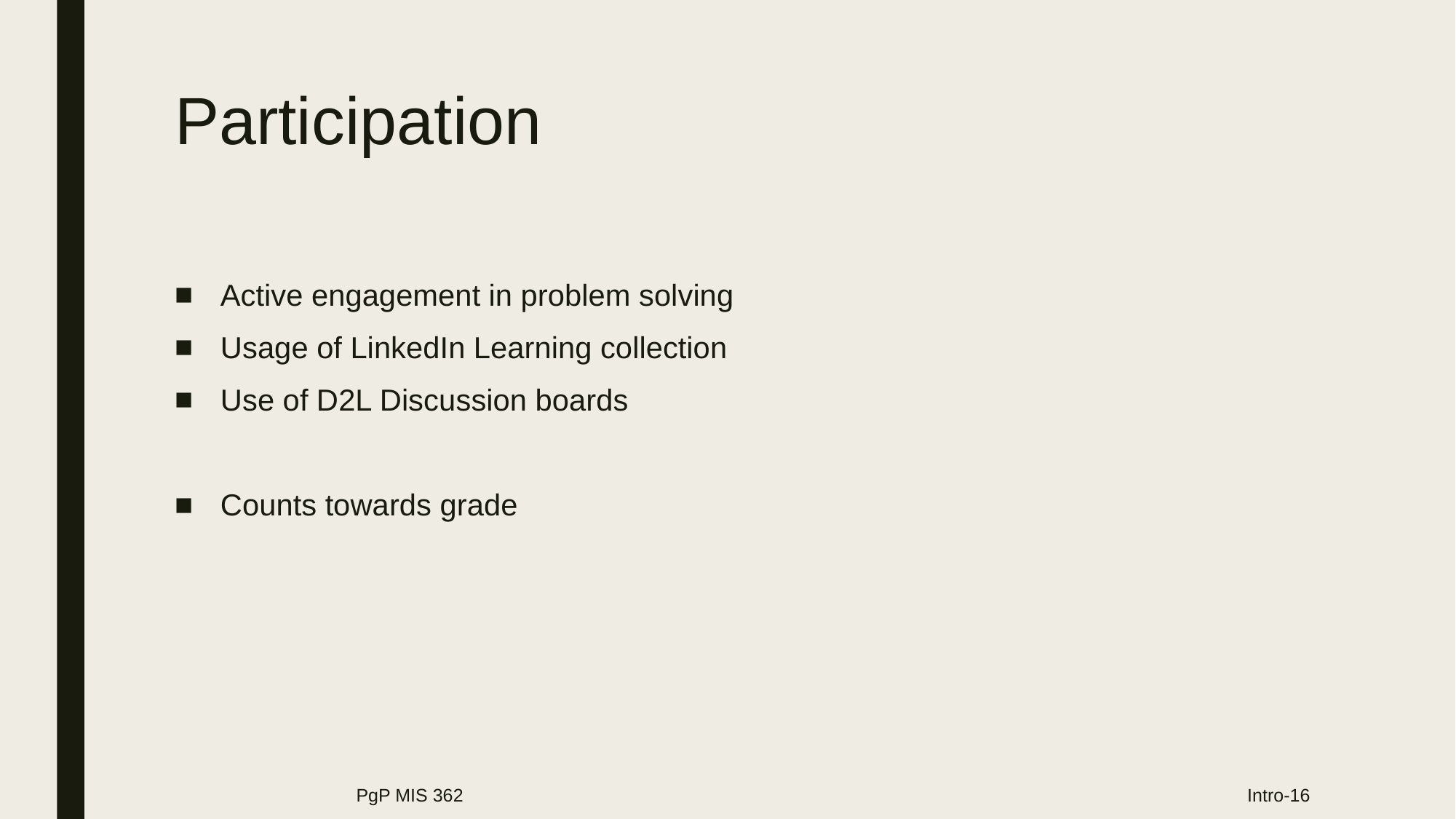

# Participation
Active engagement in problem solving
Usage of LinkedIn Learning collection
Use of D2L Discussion boards

Counts towards grade

PgP MIS 362
Intro-16